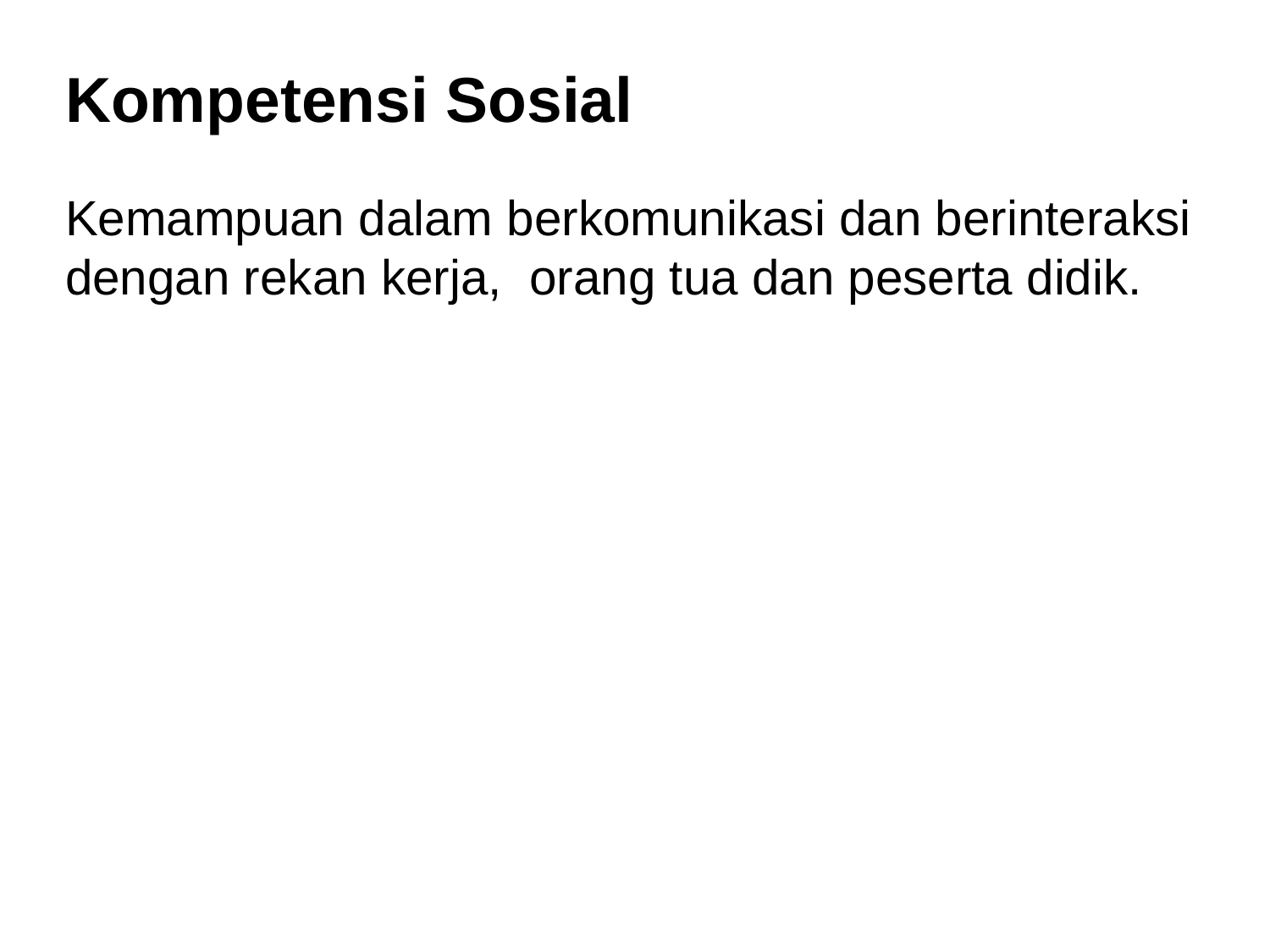

Kompetensi Sosial
Kemampuan dalam berkomunikasi dan berinteraksi dengan rekan kerja,  orang tua dan peserta didik.